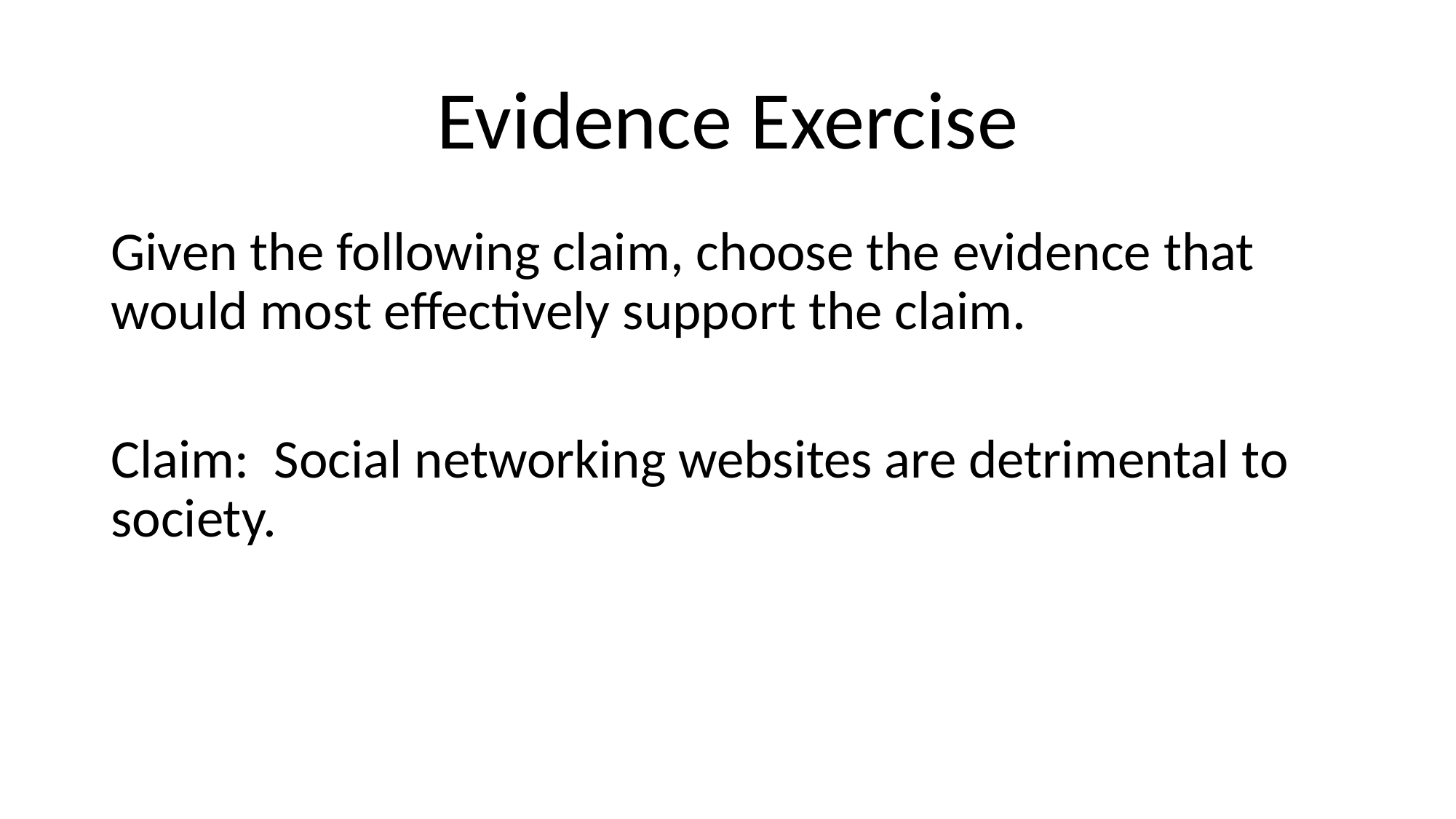

# Evidence Exercise
Given the following claim, choose the evidence that would most effectively support the claim.

Claim:  Social networking websites are detrimental to society.